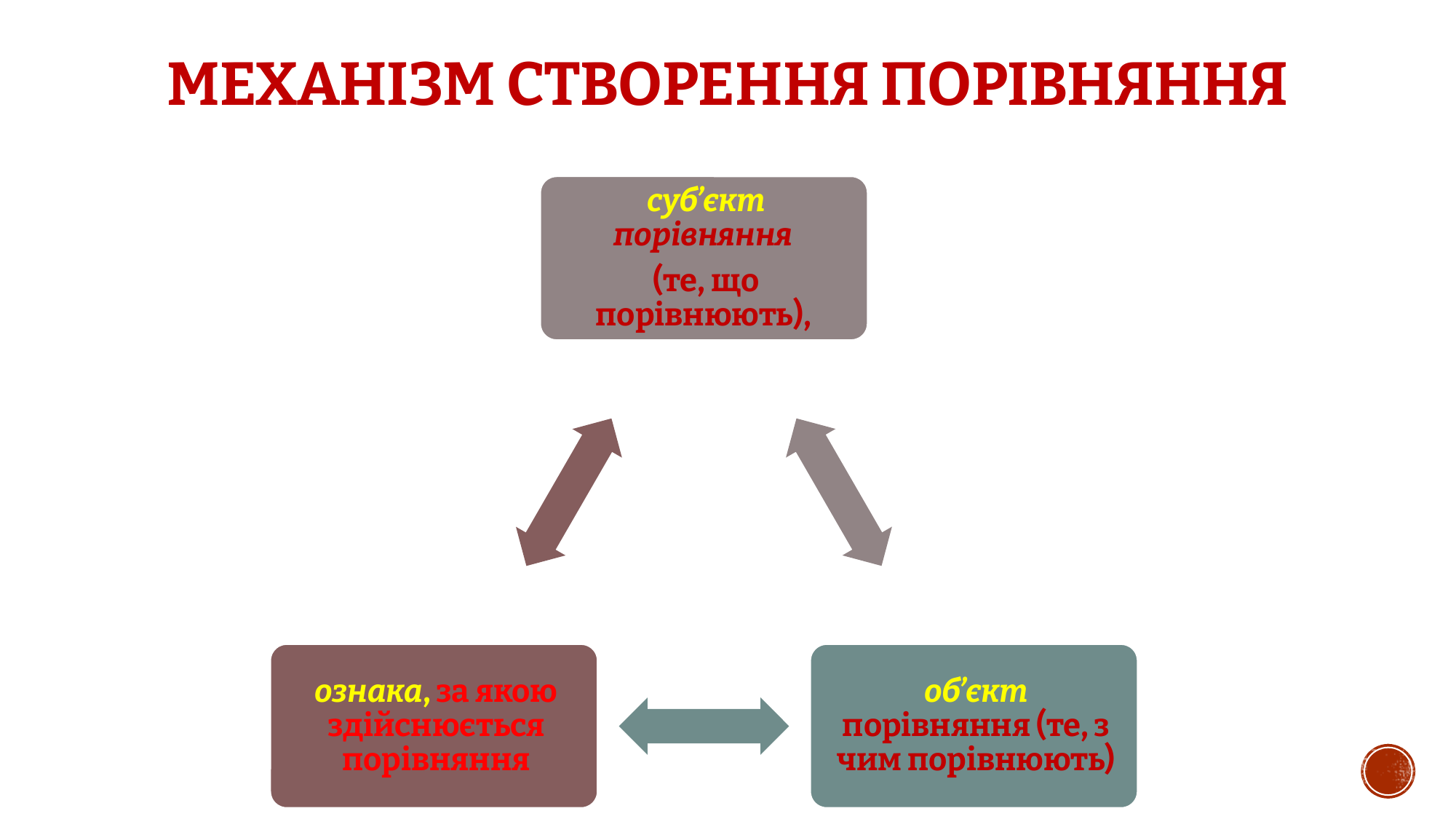

# Механізм створення порівняння
суб’єкт порівняння
(те, що порівнюють),

об’єкт порівняння (те, з чим порівнюють)

ознака, за якою здійснюється порівняння